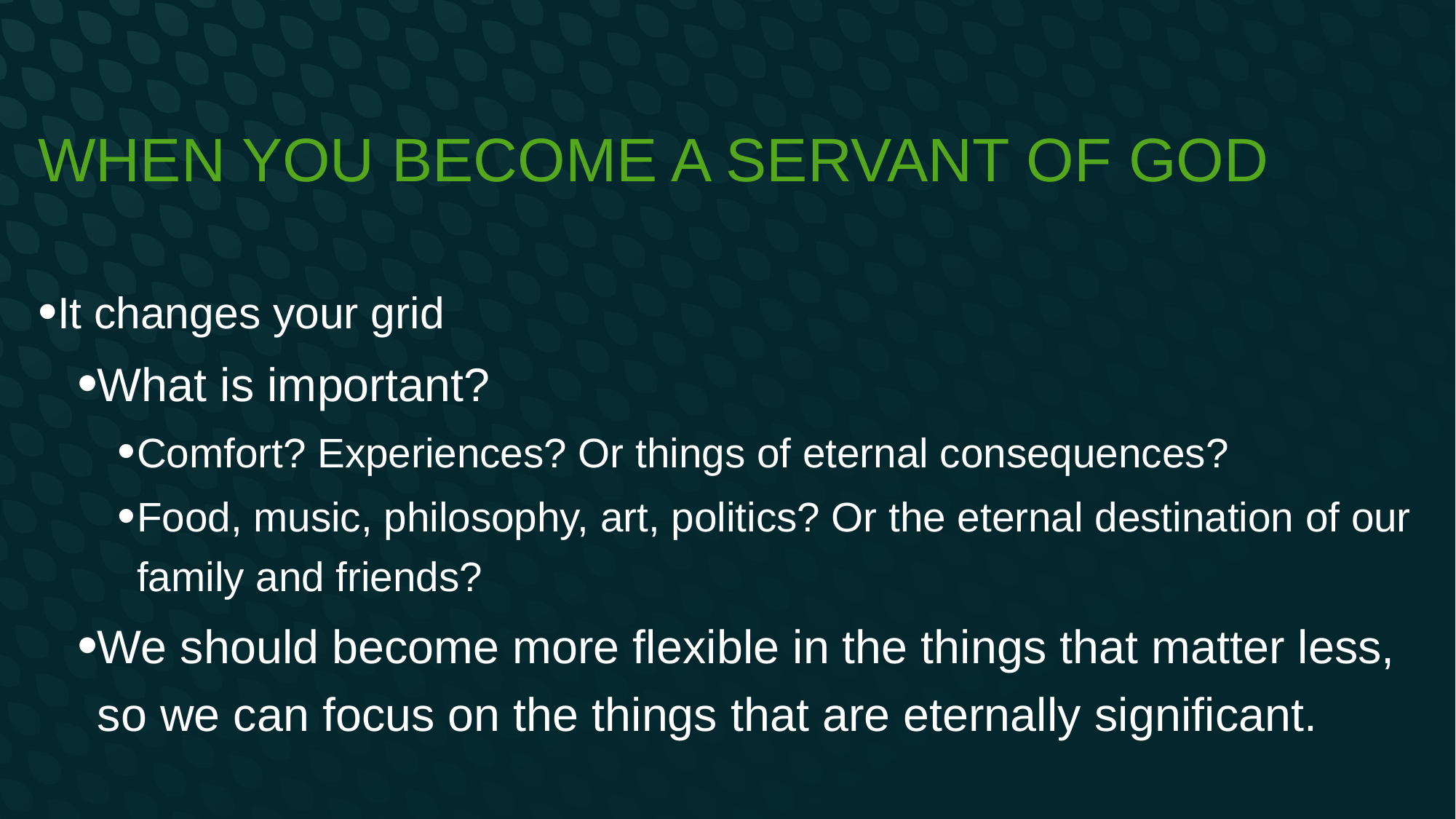

# When you become a servant of god
It changes your grid
What is important?
Comfort? Experiences? Or things of eternal consequences?
Food, music, philosophy, art, politics? Or the eternal destination of our family and friends?
We should become more flexible in the things that matter less, so we can focus on the things that are eternally significant.